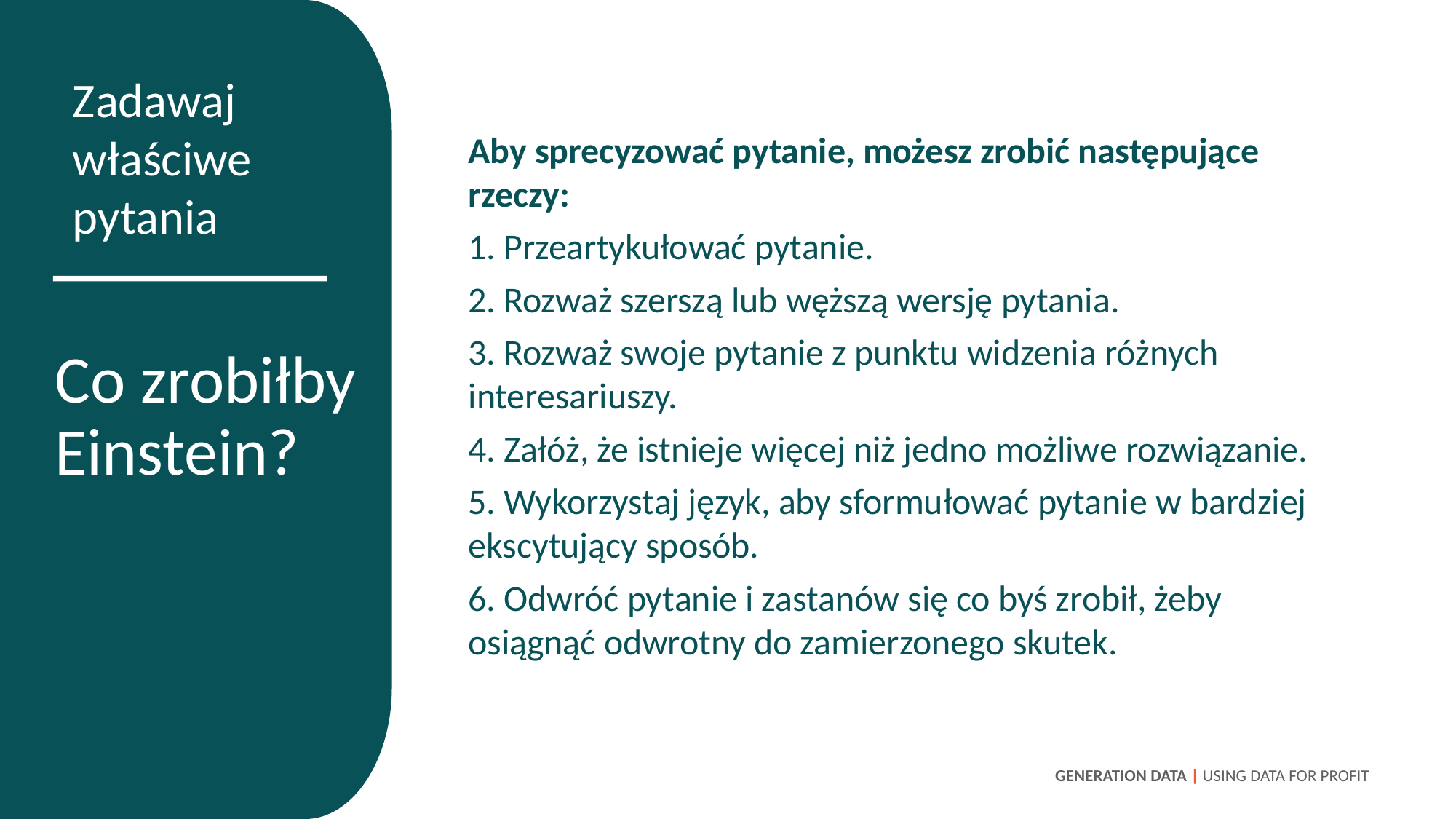

Zadawaj właściwe pytania
Aby sprecyzować pytanie, możesz zrobić następujące rzeczy:
1. Przeartykułować pytanie.
2. Rozważ szerszą lub węższą wersję pytania.
3. Rozważ swoje pytanie z punktu widzenia różnych interesariuszy.
4. Załóż, że istnieje więcej niż jedno możliwe rozwiązanie.
5. Wykorzystaj język, aby sformułować pytanie w bardziej ekscytujący sposób.
6. Odwróć pytanie i zastanów się co byś zrobił, żeby osiągnąć odwrotny do zamierzonego skutek.

Co zrobiłby Einstein?
GENERATION DATA | USING DATA FOR PROFIT